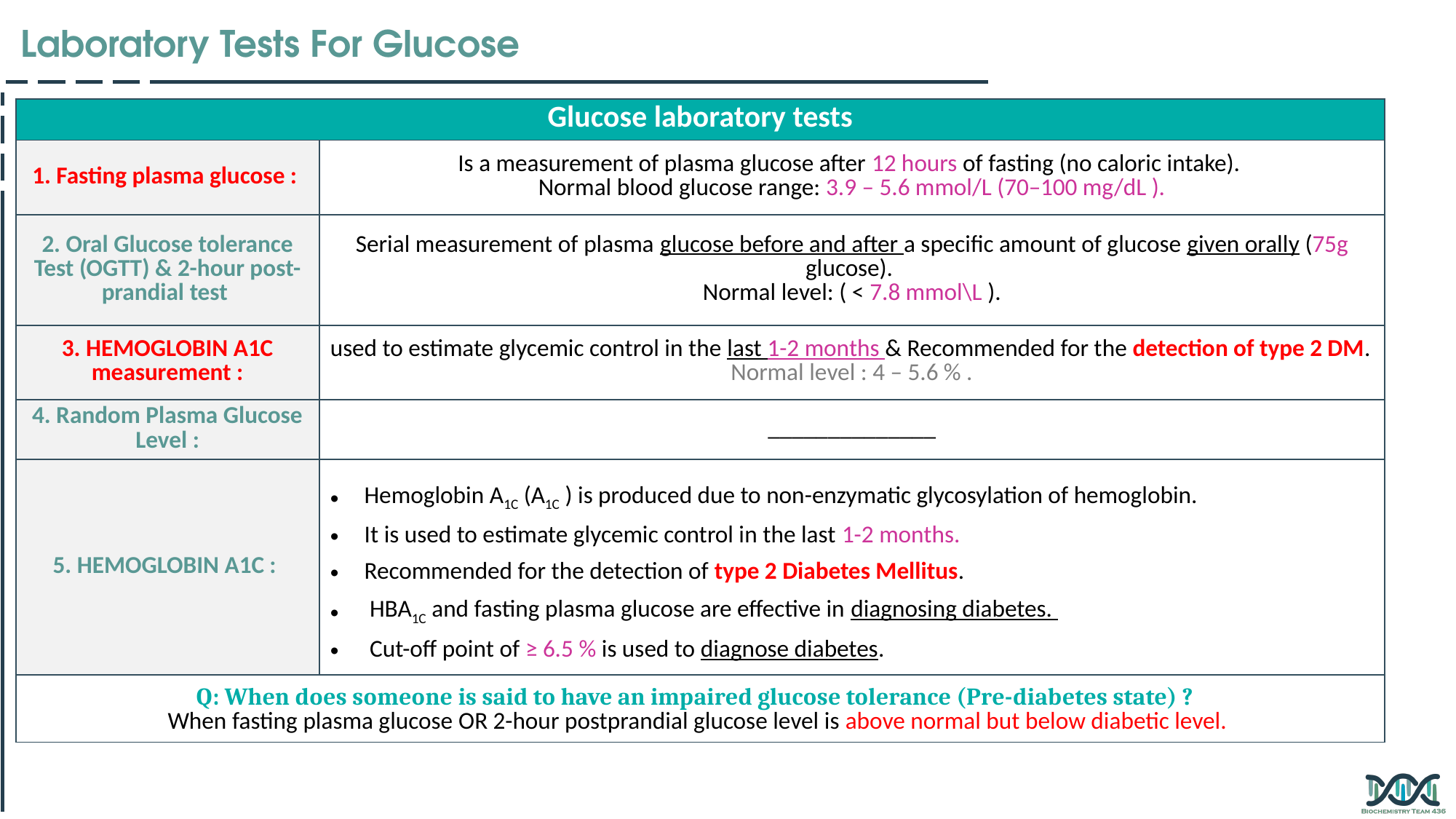

Laboratory Tests For Glucose
| Glucose laboratory tests |  |
| --- | --- |
| 1. Fasting plasma glucose : | Is a measurement of plasma glucose after 12 hours of fasting (no caloric intake). Normal blood glucose range: 3.9 – 5.6 mmol/L (70–100 mg/dL ). |
| 2. Oral Glucose tolerance Test (OGTT) & 2-hour post-prandial test | Serial measurement of plasma glucose before and after a specific amount of glucose given orally (75g glucose). Normal level: ( < 7.8 mmol\L ). |
| 3. HEMOGLOBIN A1C measurement : | used to estimate glycemic control in the last 1-2 months & Recommended for the detection of type 2 DM. Normal level : 4 – 5.6 % . |
| 4. Random Plasma Glucose Level : | \_\_\_\_\_\_\_\_\_\_\_\_\_\_ |
| 5. HEMOGLOBIN A1C : | Hemoglobin A1C (A1C ) is produced due to non-enzymatic glycosylation of hemoglobin. It is used to estimate glycemic control in the last 1-2 months. Recommended for the detection of type 2 Diabetes Mellitus. HBA1C and fasting plasma glucose are effective in diagnosing diabetes. Cut-off point of ≥ 6.5 % is used to diagnose diabetes. |
| Q: When does someone is said to have an impaired glucose tolerance (Pre-diabetes state) ? When fasting plasma glucose OR 2-hour postprandial glucose level is above normal but below diabetic level. |  |